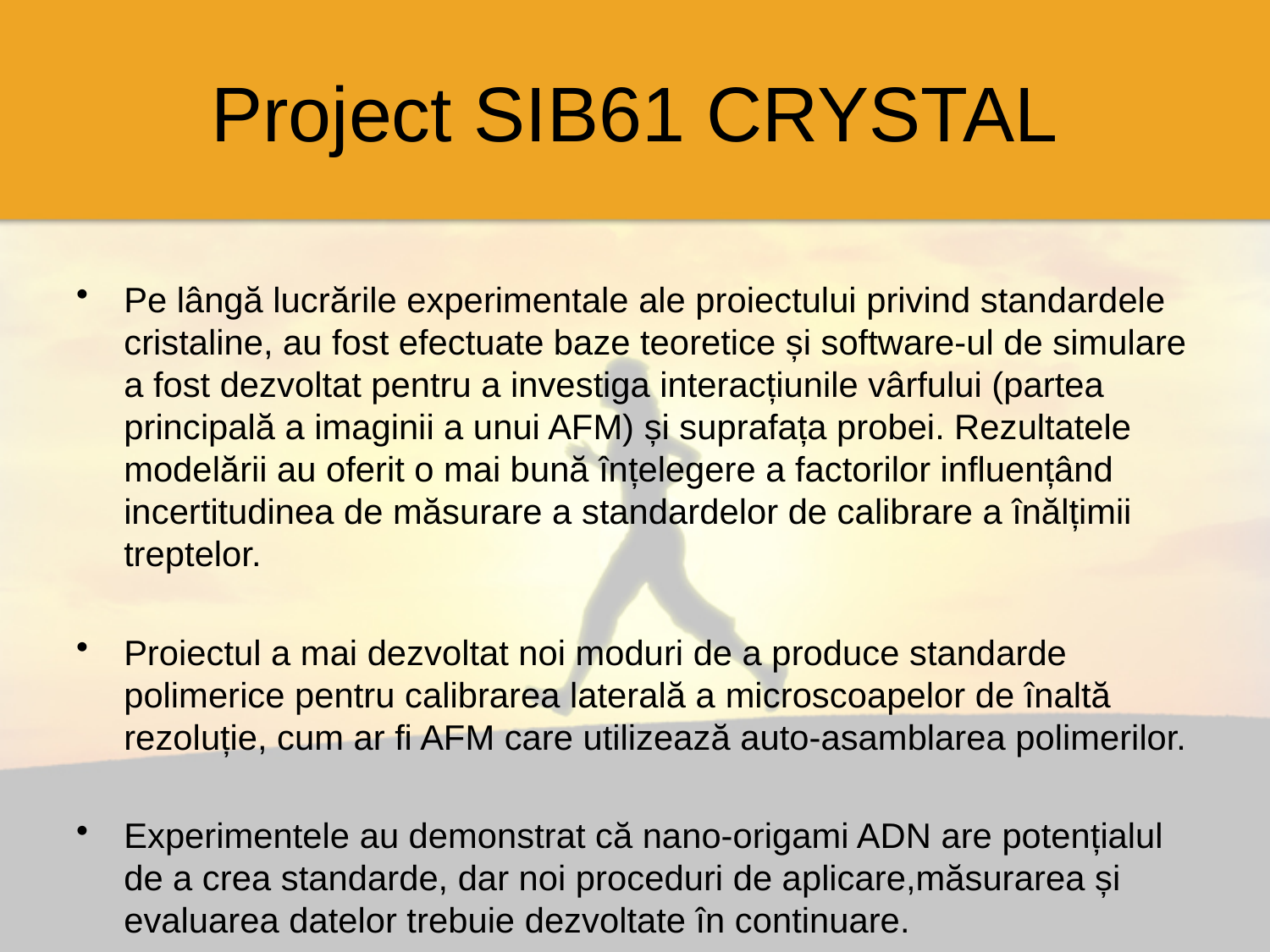

# Project SIB61 CRYSTAL
Pe lângă lucrările experimentale ale proiectului privind standardele cristaline, au fost efectuate baze teoretice și software-ul de simulare a fost dezvoltat pentru a investiga interacțiunile vârfului (partea principală a imaginii a unui AFM) și suprafața probei. Rezultatele modelării au oferit o mai bună înțelegere a factorilor influențând incertitudinea de măsurare a standardelor de calibrare a înălțimii treptelor.

Proiectul a mai dezvoltat noi moduri de a produce standarde polimerice pentru calibrarea laterală a microscoapelor de înaltă rezoluție, cum ar fi AFM care utilizează auto-asamblarea polimerilor.

Experimentele au demonstrat că nano-origami ADN are potențialul de a crea standarde, dar noi proceduri de aplicare,măsurarea și evaluarea datelor trebuie dezvoltate în continuare.